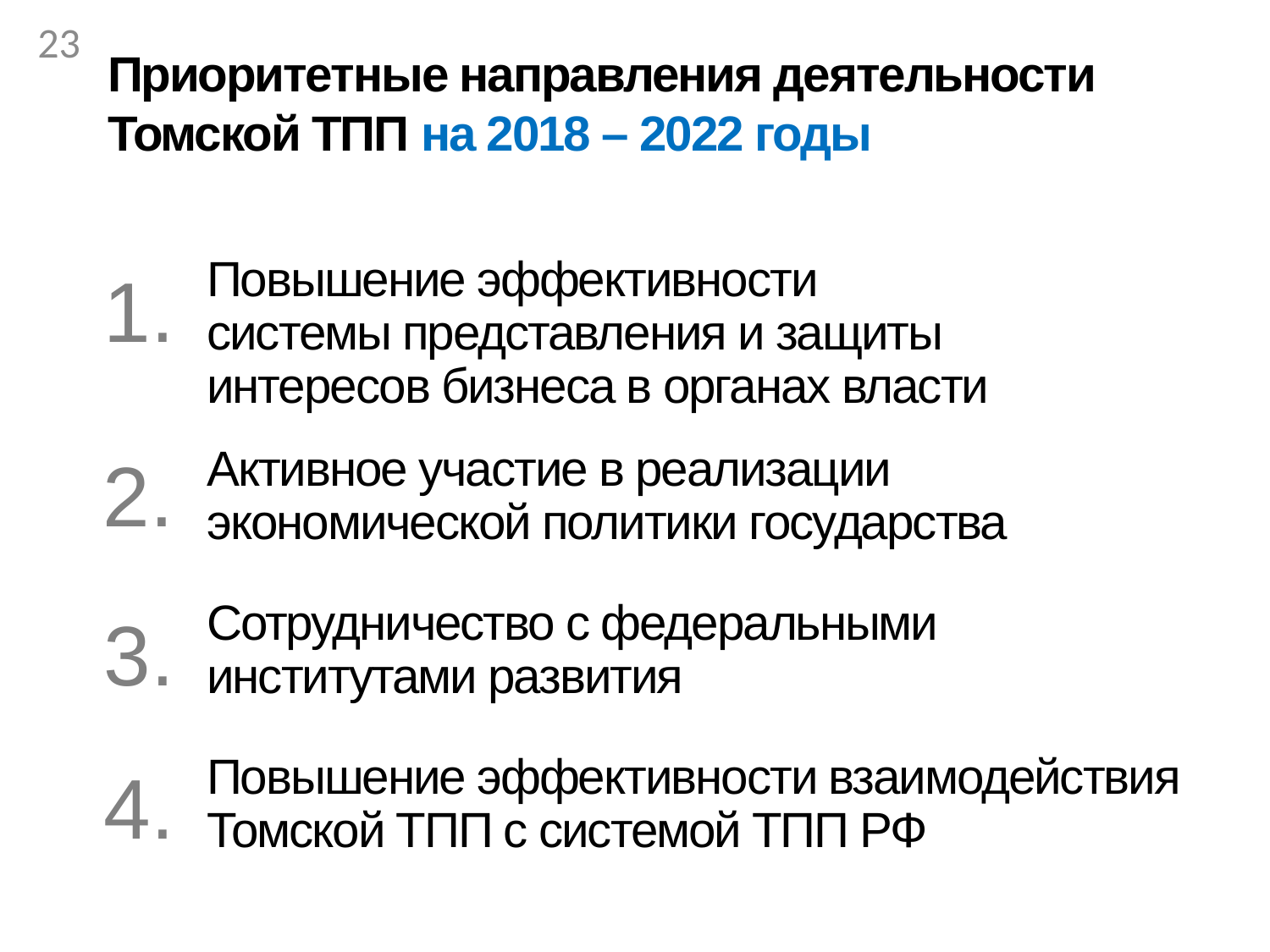

23
Приоритетные направления деятельности Томской ТПП на 2018 – 2022 годы
Повышение эффективности
системы представления и защиты
интересов бизнеса в органах власти
1.
2.
Активное участие в реализации
экономической политики государства
Сотрудничество с федеральными
институтами развития
3.
Повышение эффективности взаимодействия Томской ТПП с системой ТПП РФ
4.